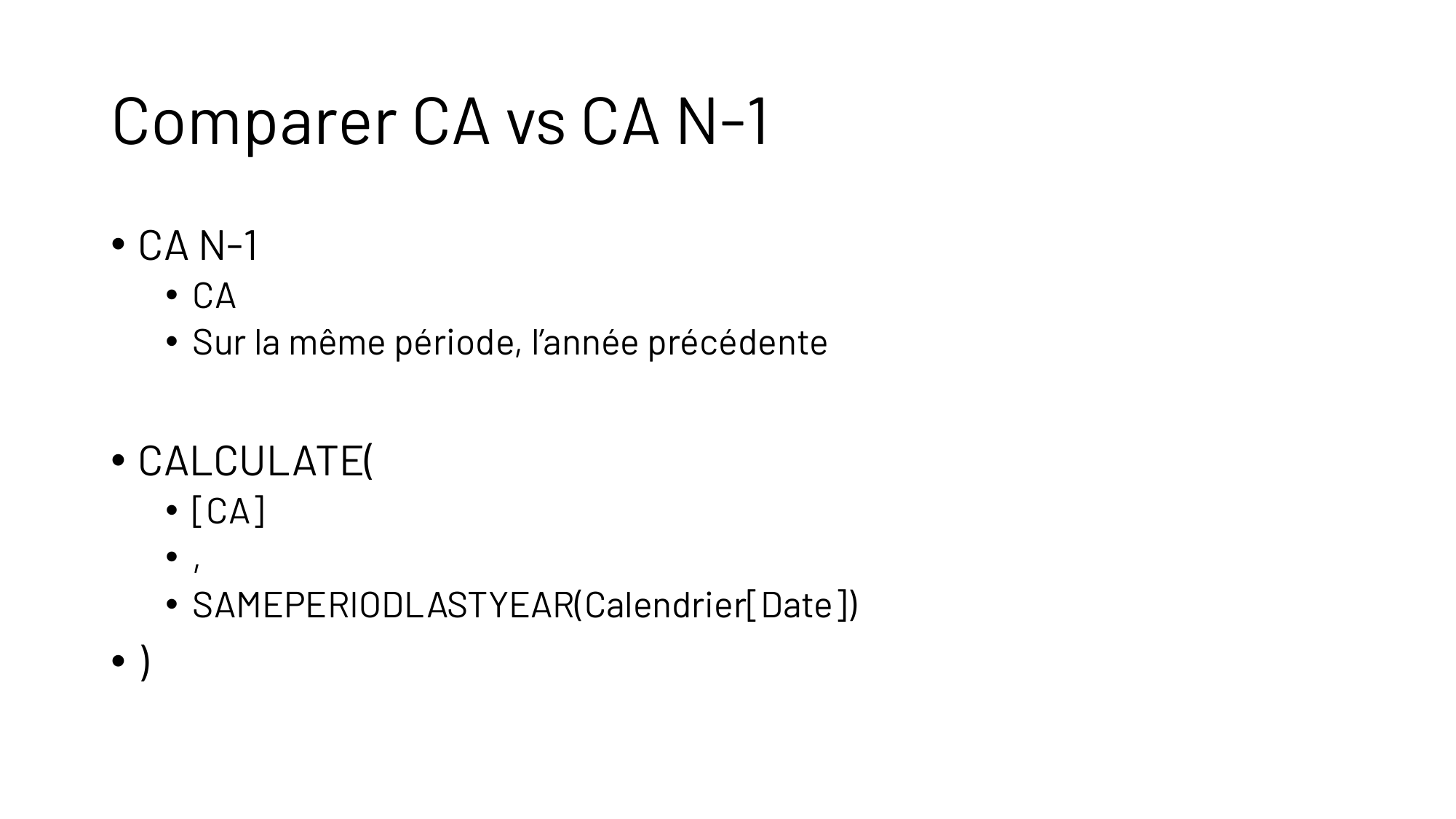

# Comparer CA vs CA N-1
CA N-1
CA
Sur la même période, l’année précédente

CALCULATE(
[CA]
,
SAMEPERIODLASTYEAR(Calendrier[Date])
)